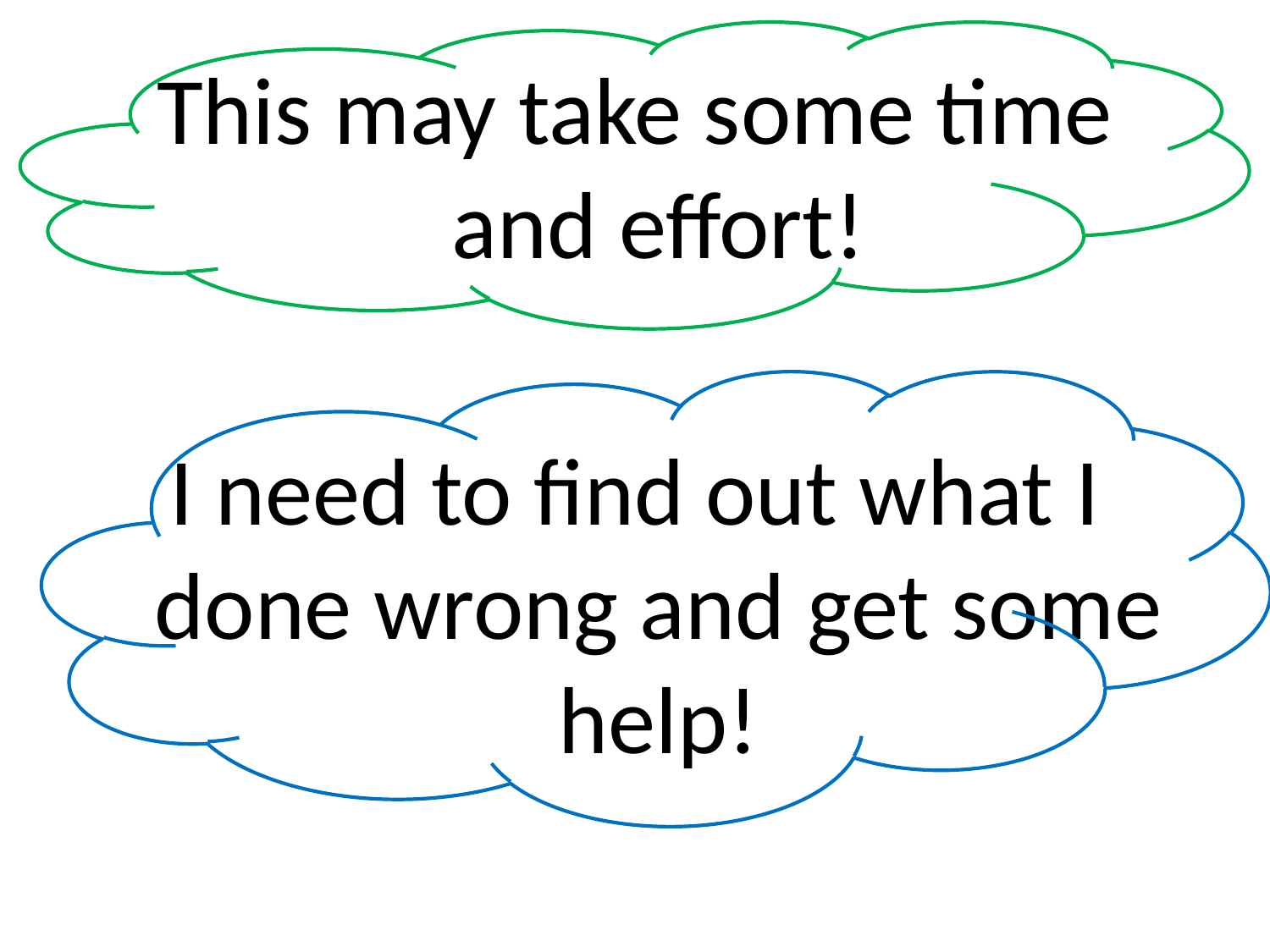

This may take some time and effort!

I need to find out what I done wrong and get some help!